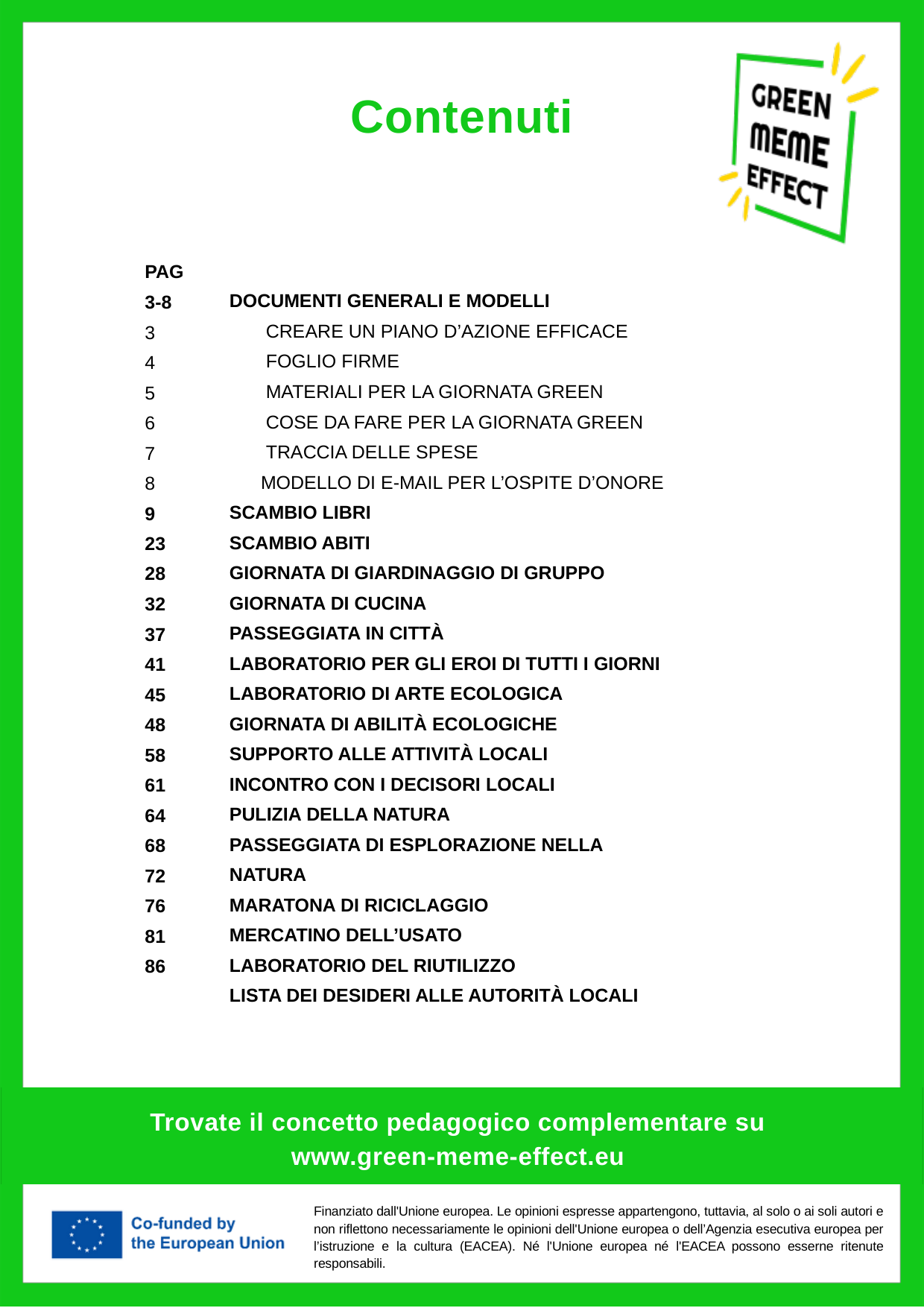

Contenuti
PAG
3-8
3
4
5
6
7
8
9
23
28
32
37
41
45
48
58
61
64
68
72
76
81
86

DOCUMENTI GENERALI E MODELLI
       CREARE UN PIANO D’AZIONE EFFICACE
       FOGLIO FIRME
       MATERIALI PER LA GIORNATA GREEN
       COSE DA FARE PER LA GIORNATA GREEN
       TRACCIA DELLE SPESE
      MODELLO DI E-MAIL PER L’OSPITE D’ONORE
SCAMBIO LIBRI
SCAMBIO ABITI
GIORNATA DI GIARDINAGGIO DI GRUPPO
GIORNATA DI CUCINA
PASSEGGIATA IN CITTÀ
LABORATORIO PER GLI EROI DI TUTTI I GIORNI
LABORATORIO DI ARTE ECOLOGICA
GIORNATA DI ABILITÀ ECOLOGICHE
SUPPORTO ALLE ATTIVITÀ LOCALI
INCONTRO CON I DECISORI LOCALI
PULIZIA DELLA NATURA
PASSEGGIATA DI ESPLORAZIONE NELLA NATURA
MARATONA DI RICICLAGGIO
MERCATINO DELL’USATO
LABORATORIO DEL RIUTILIZZO
LISTA DEI DESIDERI ALLE AUTORITÀ LOCALI

Trovate il concetto pedagogico complementare su
www.green-meme-effect.eu
Finanziato dall'Unione europea. Le opinioni espresse appartengono, tuttavia, al solo o ai soli autori e non riflettono necessariamente le opinioni dell'Unione europea o dell’Agenzia esecutiva europea per l’istruzione e la cultura (EACEA). Né l'Unione europea né l'EACEA possono esserne ritenute responsabili.